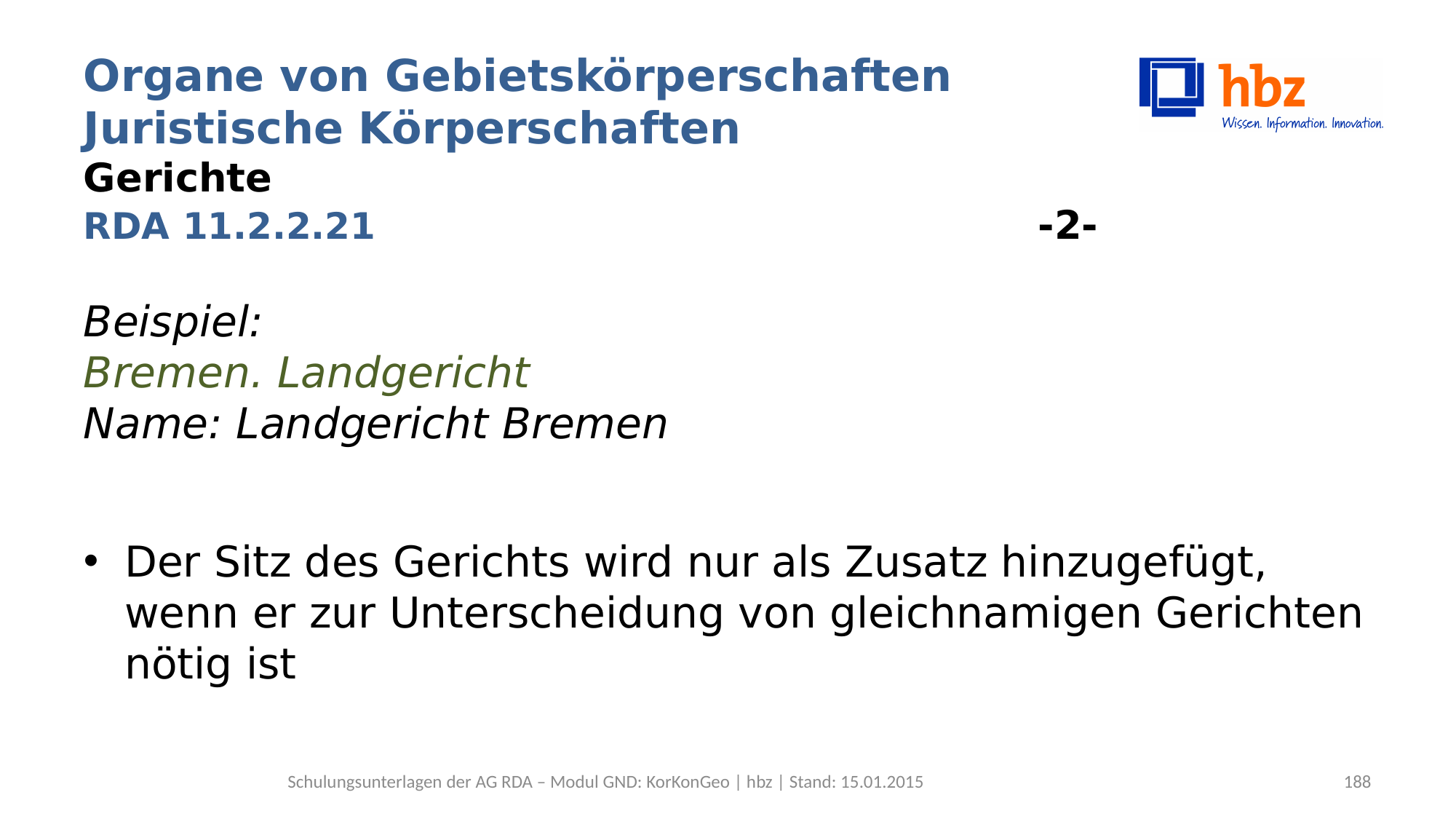

# Organe von Gebietskörperschaften Juristische Körperschaften Gerichte RDA 11.2.2.21                                                    -2-
Beispiel:
Bremen. Landgericht
Name: Landgericht Bremen

Der Sitz des Gerichts wird nur als Zusatz hinzugefügt, wenn er zur Unterscheidung von gleichnamigen Gerichten nötig ist

Schulungsunterlagen der AG RDA – Modul GND: KorKonGeo | hbz | Stand: 15.01.2015
188